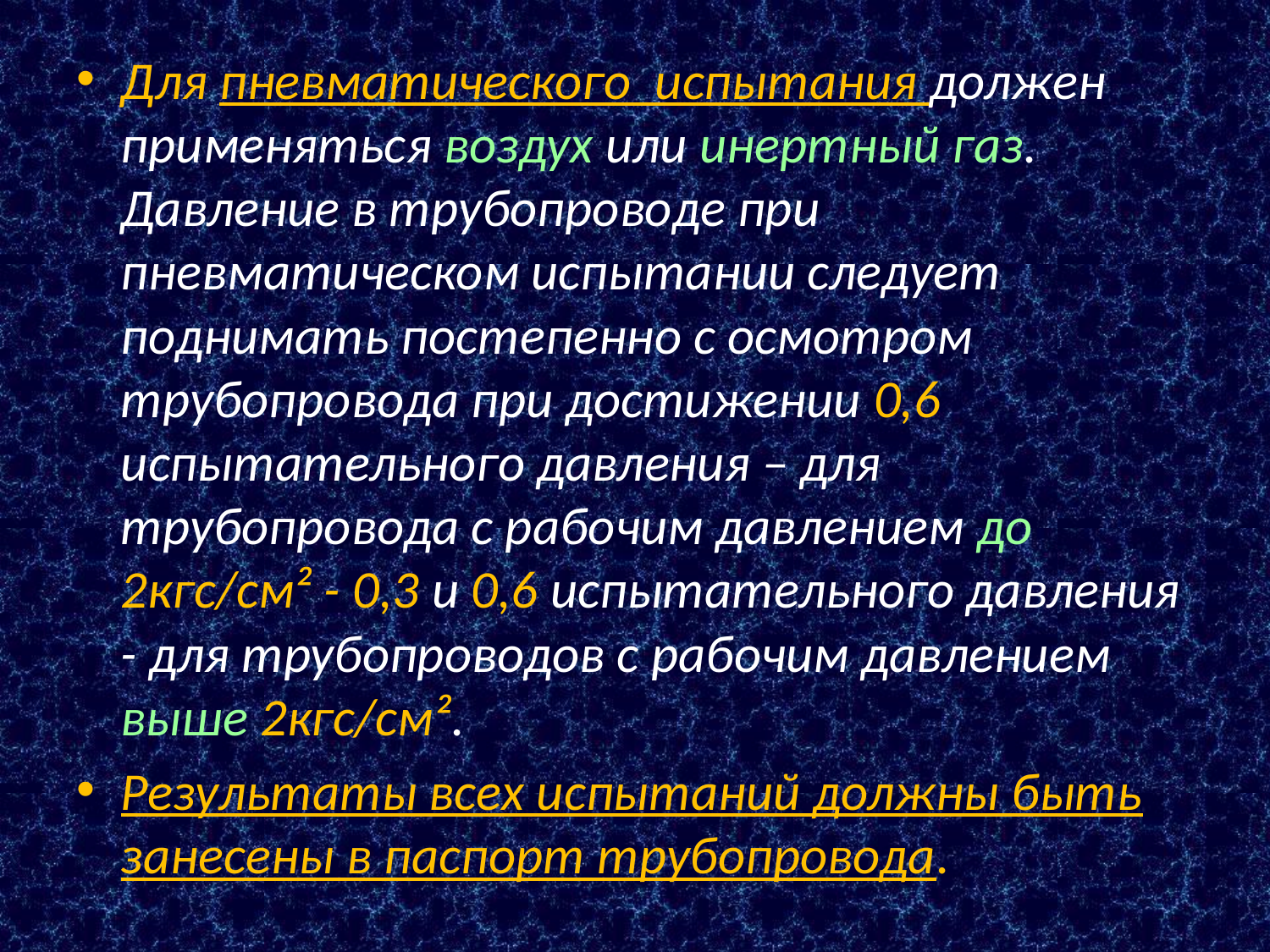

Для пневматического  испытания должен применяться воздух или инертный газ. Давление в трубопроводе при пневматическом испытании следует поднимать постепенно с осмотром трубопровода при достижении 0,6 испытательного давления – для трубопровода с рабочим давлением до 2кгс/см² - 0,3 и 0,6 испытательного давления - для трубопроводов с рабочим давлением выше 2кгс/см².
Результаты всех испытаний должны быть занесены в паспорт трубопровода.